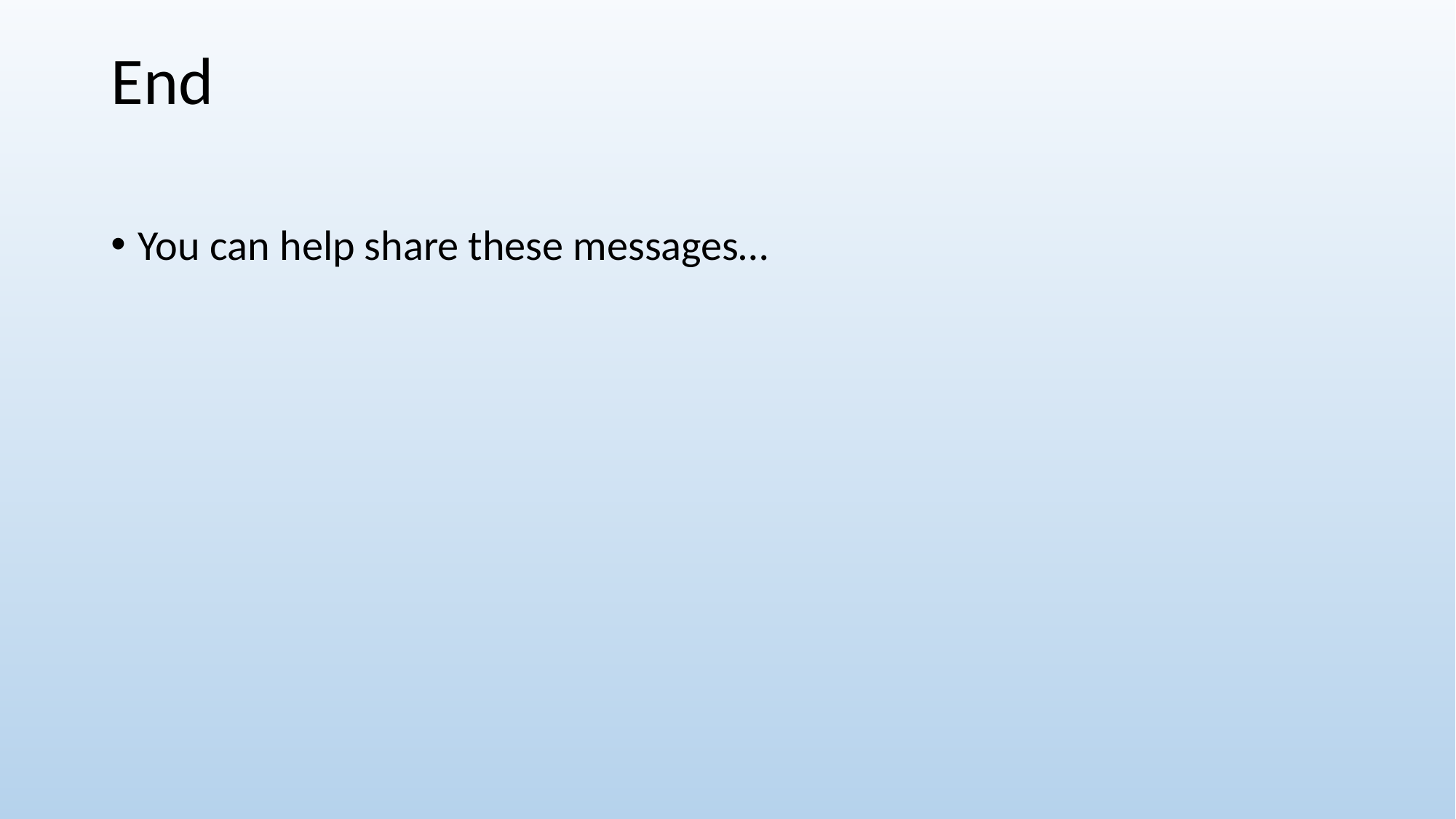

# End
You can help share these messages…